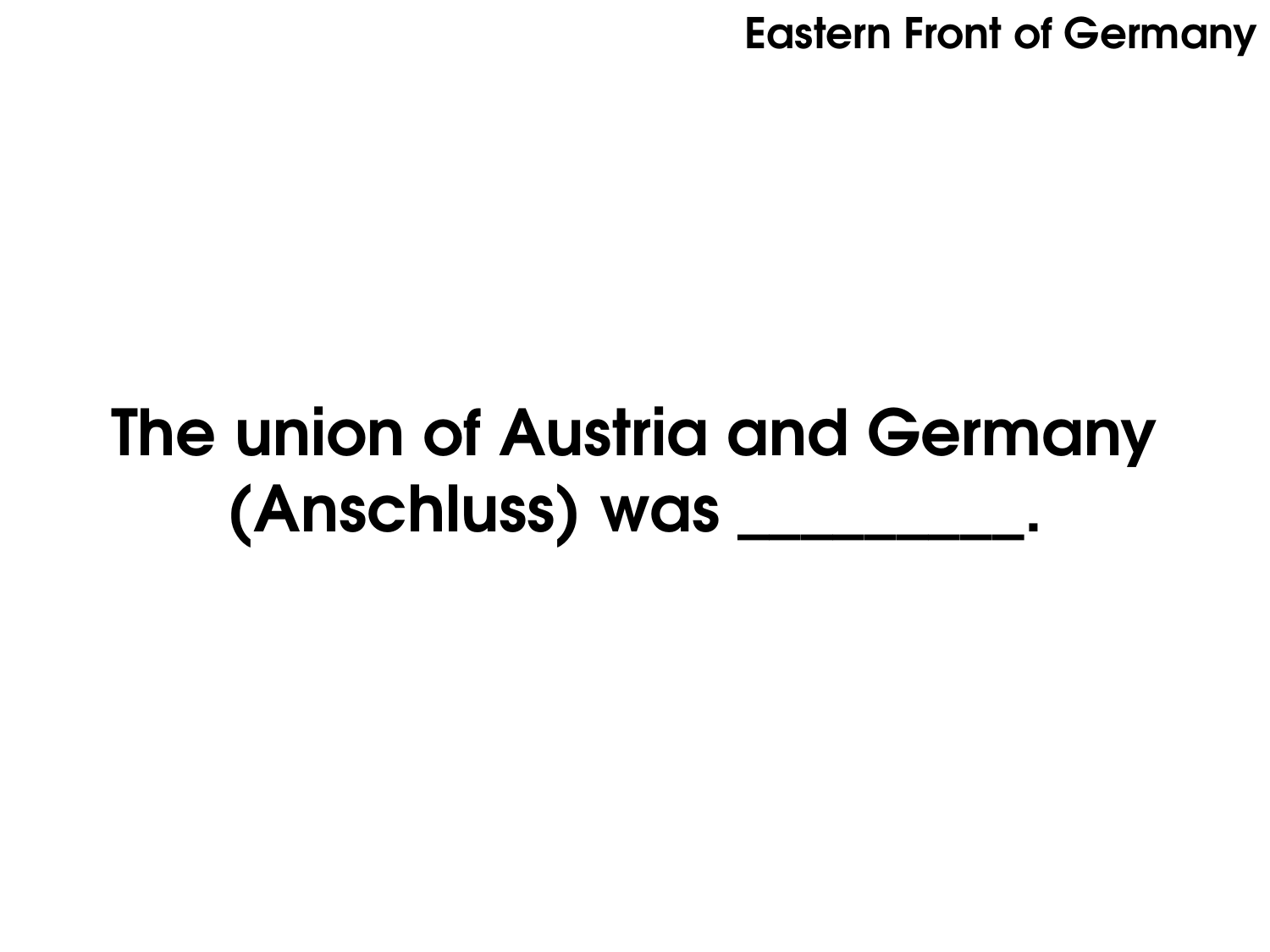

Eastern Front of Germany
# The union of Austria and Germany (Anschluss) was _________.